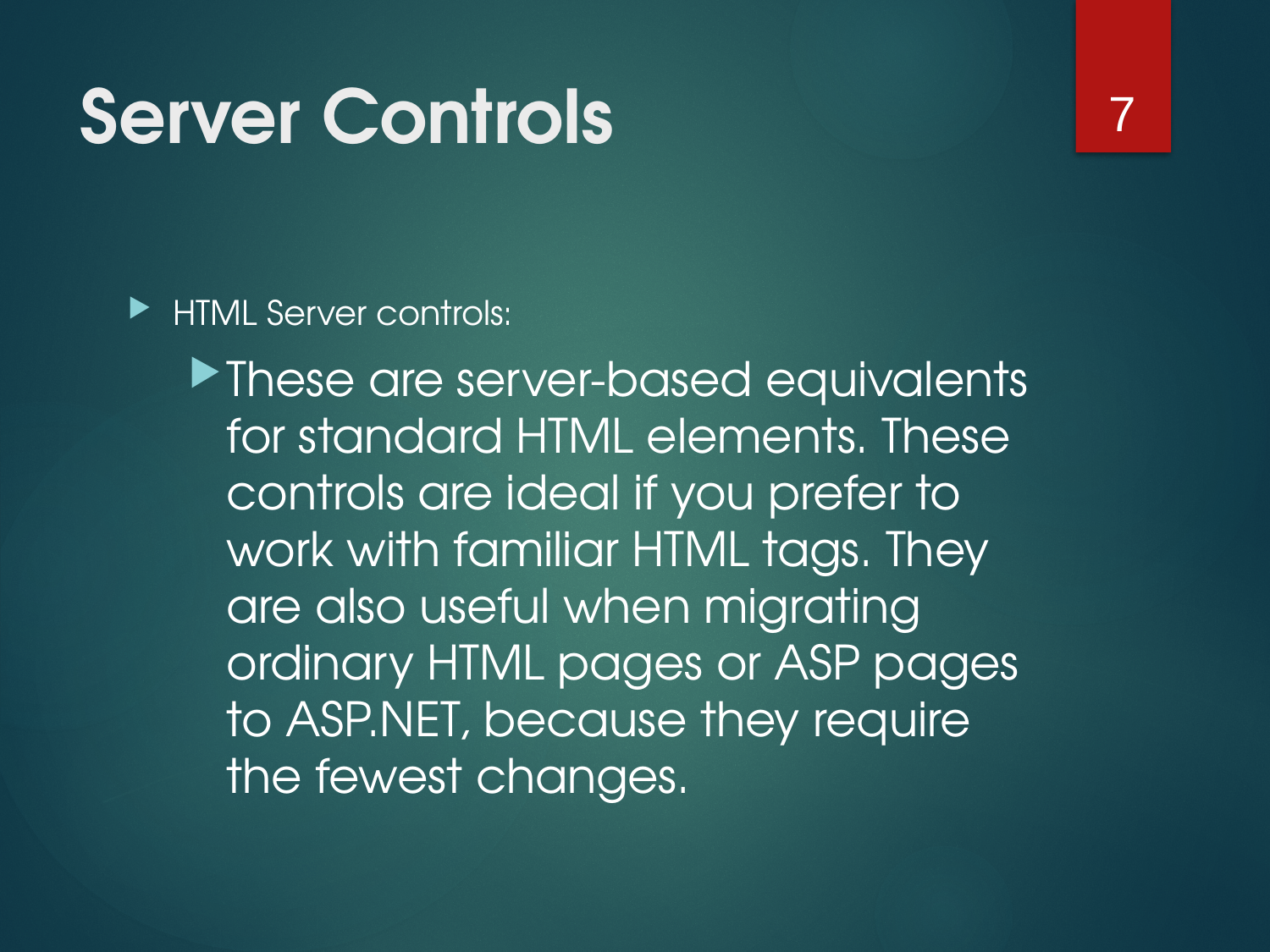

7
# Server Controls
HTML Server controls:
These are server-based equivalents for standard HTML elements. These controls are ideal if you prefer to work with familiar HTML tags. They are also useful when migrating ordinary HTML pages or ASP pages to ASP.NET, because they require the fewest changes.